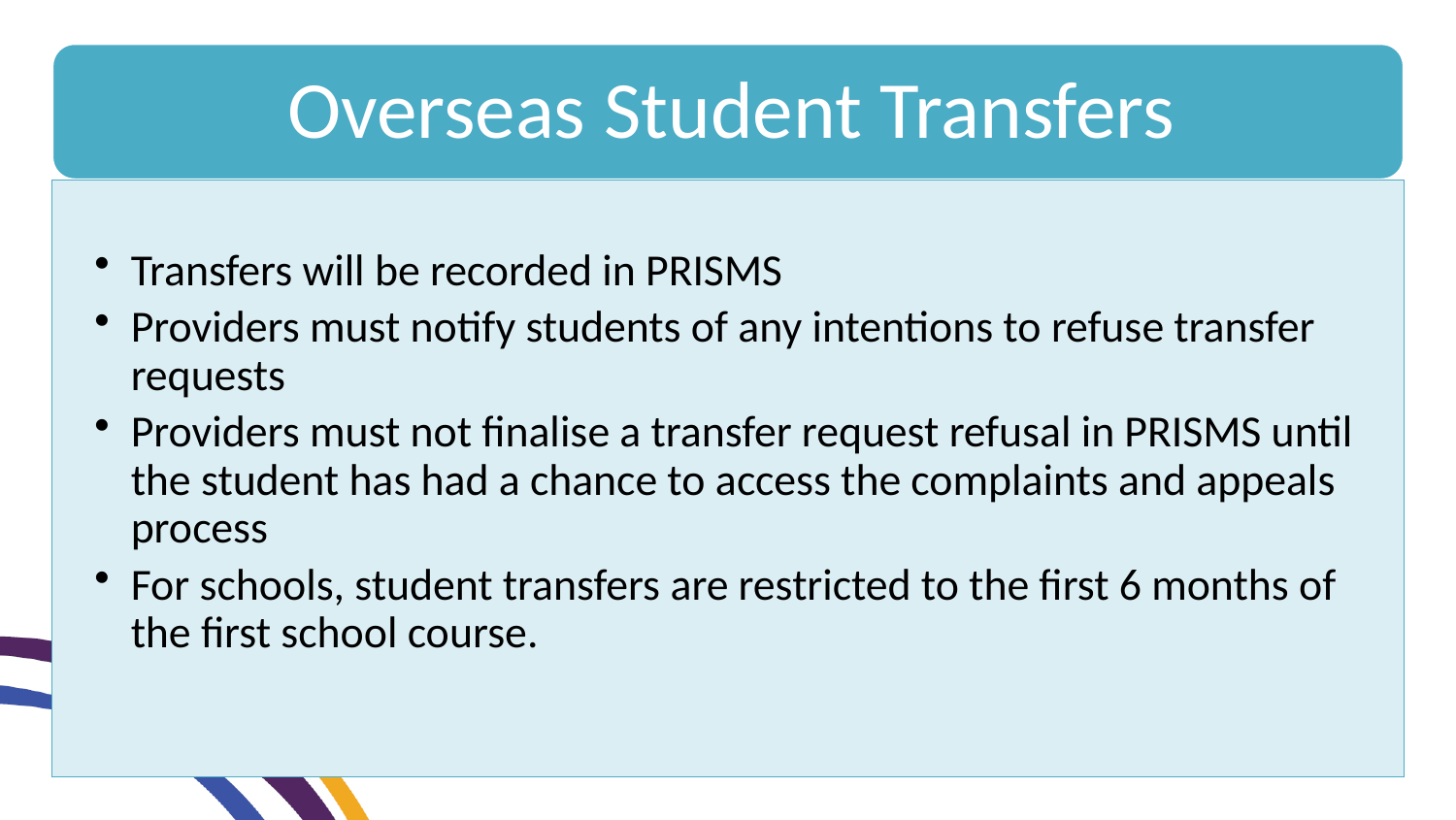

Overseas Student Transfers

Transfers will be recorded in PRISMS
Providers must notify students of any intentions to refuse transfer requests
Providers must not finalise a transfer request refusal in PRISMS until the student has had a chance to access the complaints and appeals process
For schools, student transfers are restricted to the first 6 months of the first school course.